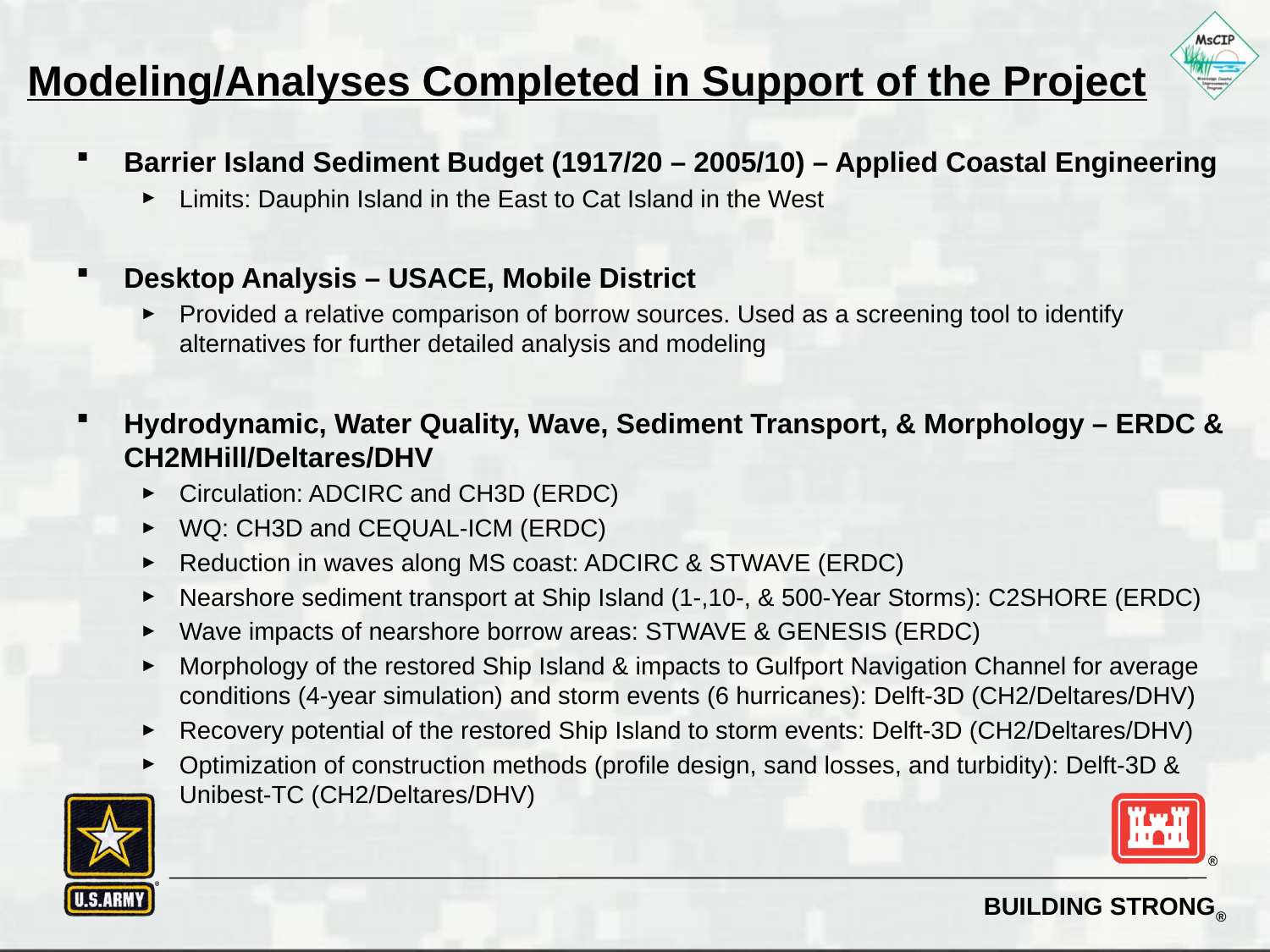

# Modeling/Analyses Completed in Support of the Project
Barrier Island Sediment Budget (1917/20 – 2005/10) – Applied Coastal Engineering
Limits: Dauphin Island in the East to Cat Island in the West

Desktop Analysis – USACE, Mobile District
Provided a relative comparison of borrow sources. Used as a screening tool to identify alternatives for further detailed analysis and modeling

Hydrodynamic, Water Quality, Wave, Sediment Transport, & Morphology – ERDC & CH2MHill/Deltares/DHV
Circulation: ADCIRC and CH3D (ERDC)
WQ: CH3D and CEQUAL-ICM (ERDC)
Reduction in waves along MS coast: ADCIRC & STWAVE (ERDC)
Nearshore sediment transport at Ship Island (1-,10-, & 500-Year Storms): C2SHORE (ERDC)
Wave impacts of nearshore borrow areas: STWAVE & GENESIS (ERDC)
Morphology of the restored Ship Island & impacts to Gulfport Navigation Channel for average conditions (4-year simulation) and storm events (6 hurricanes): Delft-3D (CH2/Deltares/DHV)
Recovery potential of the restored Ship Island to storm events: Delft-3D (CH2/Deltares/DHV)
Optimization of construction methods (profile design, sand losses, and turbidity): Delft-3D & Unibest-TC (CH2/Deltares/DHV)